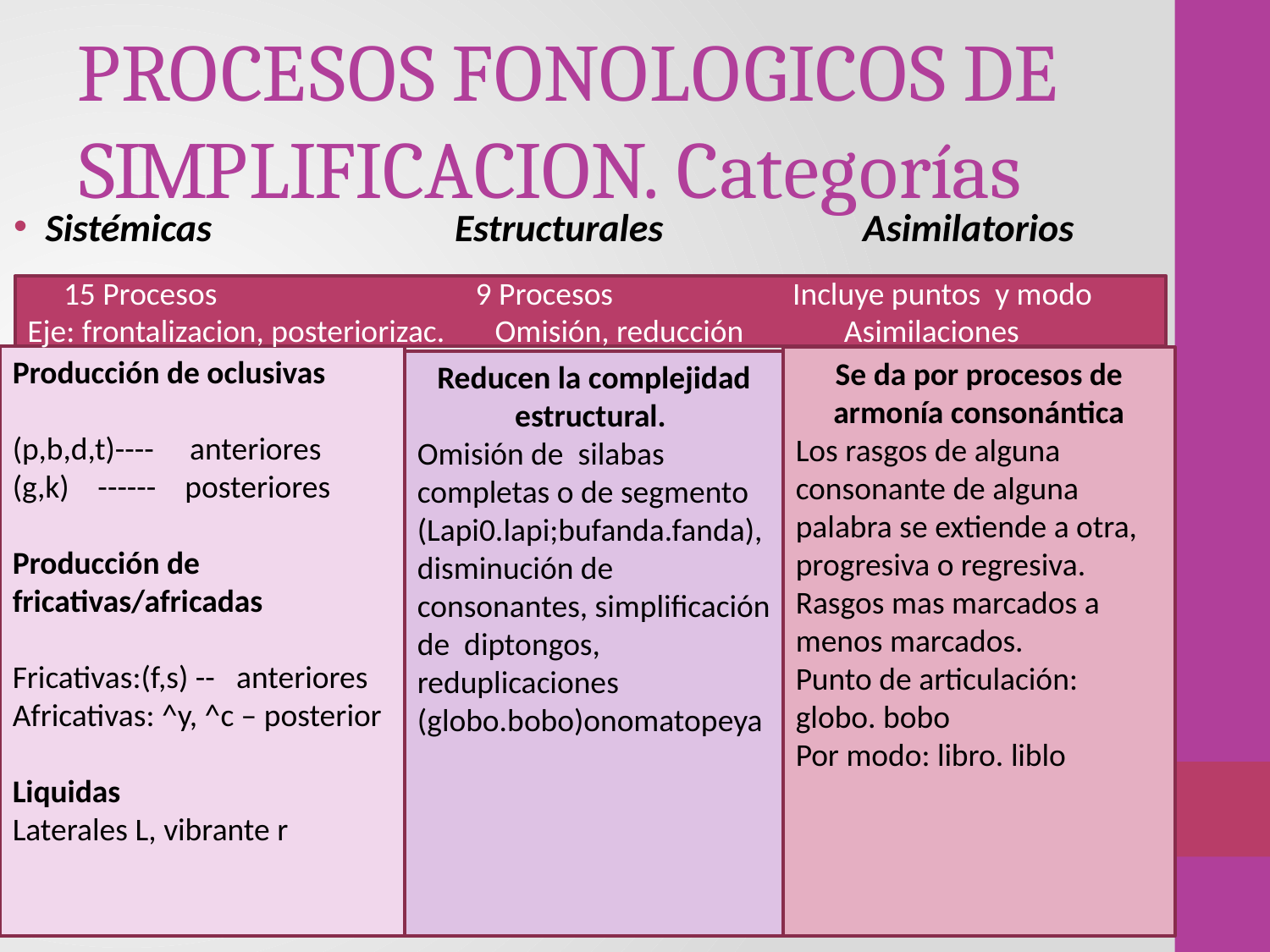

# PROCESOS FONOLOGICOS DE SIMPLIFICACION. Categorías
Sistémicas                            Estructurales                       Asimilatorios
     15 Procesos                                    9 Procesos                         Incluye puntos  y modo
Eje: frontalizacion, posteriorizac.       Omisión, reducción              Asimilaciones
Producción de oclusivas

(p,b,d,t)----     anteriores
(g,k)    ------    posteriores

Producción de fricativas/africadas

Fricativas:(f,s) --   anteriores
Africativas: ^y, ^c – posterior

Liquidas
Laterales L, vibrante r
Se da por procesos de armonía consonántica
Los rasgos de alguna consonante de alguna palabra se extiende a otra, progresiva o regresiva. Rasgos mas marcados a menos marcados.
Punto de articulación:
globo. bobo
Por modo: libro. liblo

Reducen la complejidad estructural.
Omisión de  silabas completas o de segmento (Lapi0.lapi;bufanda.fanda), disminución de consonantes, simplificación de  diptongos, reduplicaciones (globo.bobo)onomatopeya